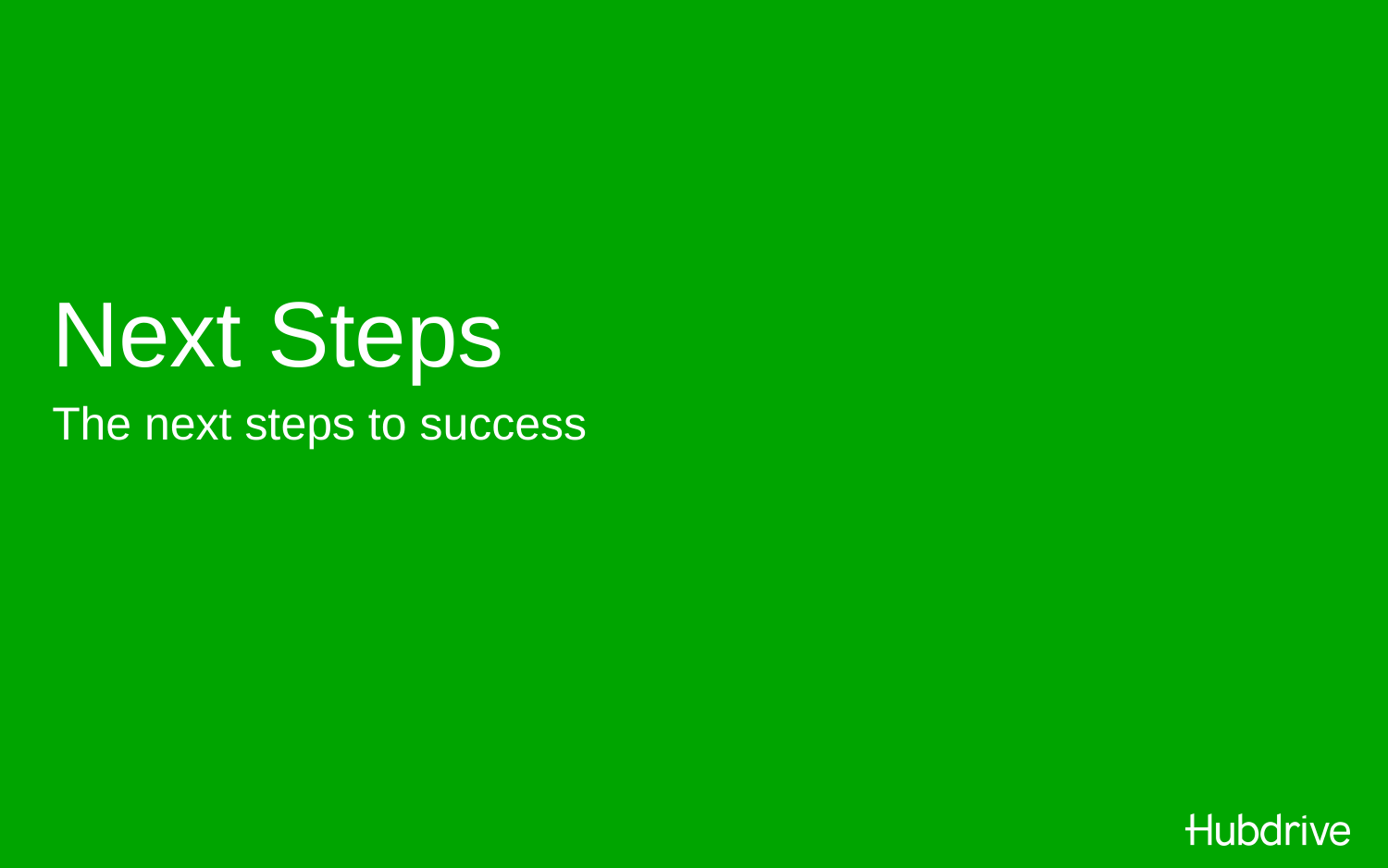

# Next Steps
The next steps to success